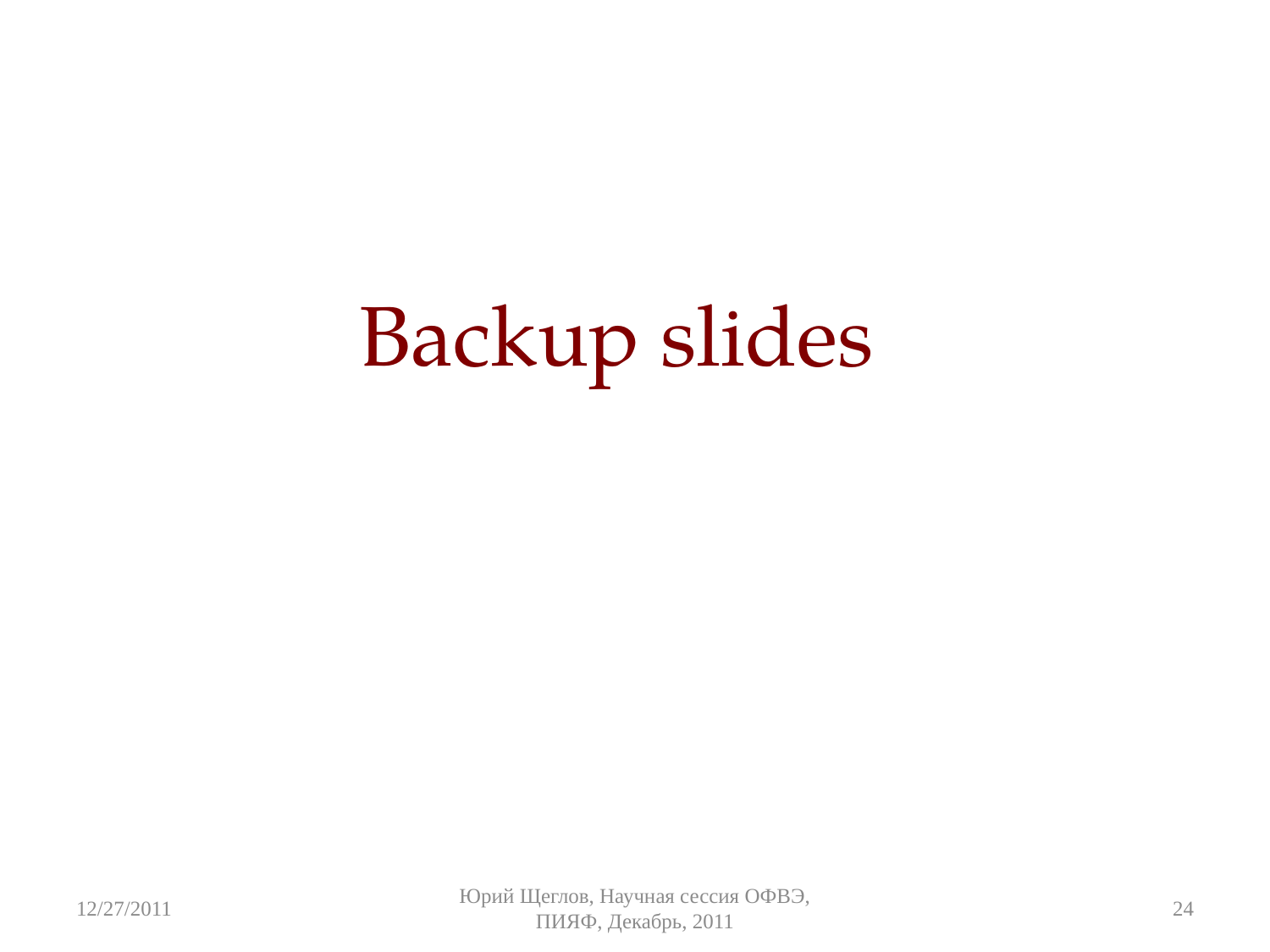

Backup slides
12/27/2011
Юрий Щеглов, Научная сессия ОФВЭ, ПИЯФ, Декабрь, 2011
24